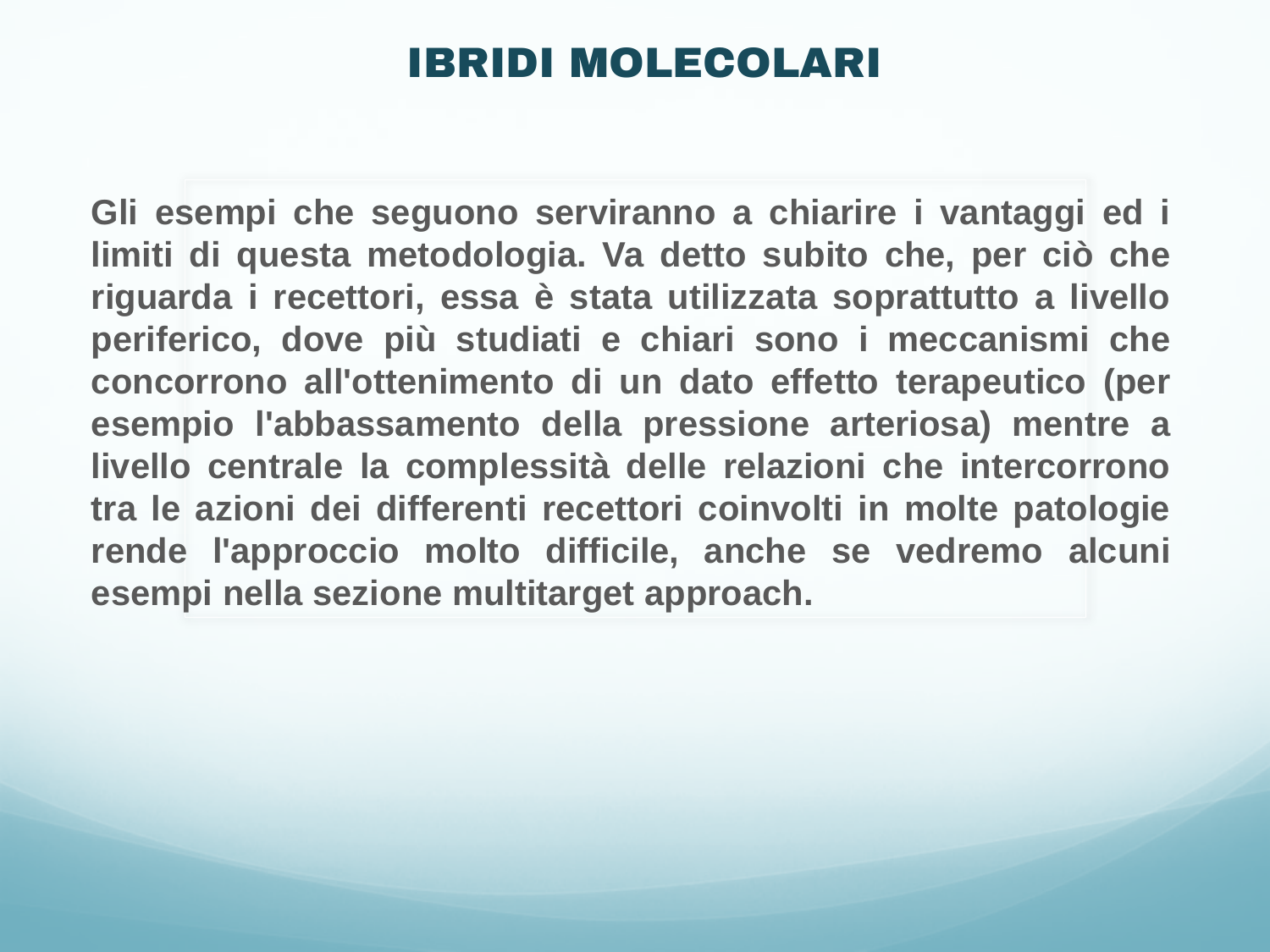

IBRIDI MOLECOLARI
Gli esempi che seguono serviranno a chiarire i vantaggi ed i limiti di questa metodologia. Va detto subito che, per ciò che riguarda i recettori, essa è stata utilizzata soprattutto a livello periferico, dove più studiati e chiari sono i meccanismi che concorrono all'ottenimento di un dato effetto terapeutico (per esempio l'abbassamento della pressione arteriosa) mentre a livello centrale la complessità delle relazioni che intercorrono tra le azioni dei differenti recettori coinvolti in molte patologie rende l'approccio molto difficile, anche se vedremo alcuni esempi nella sezione multitarget approach.